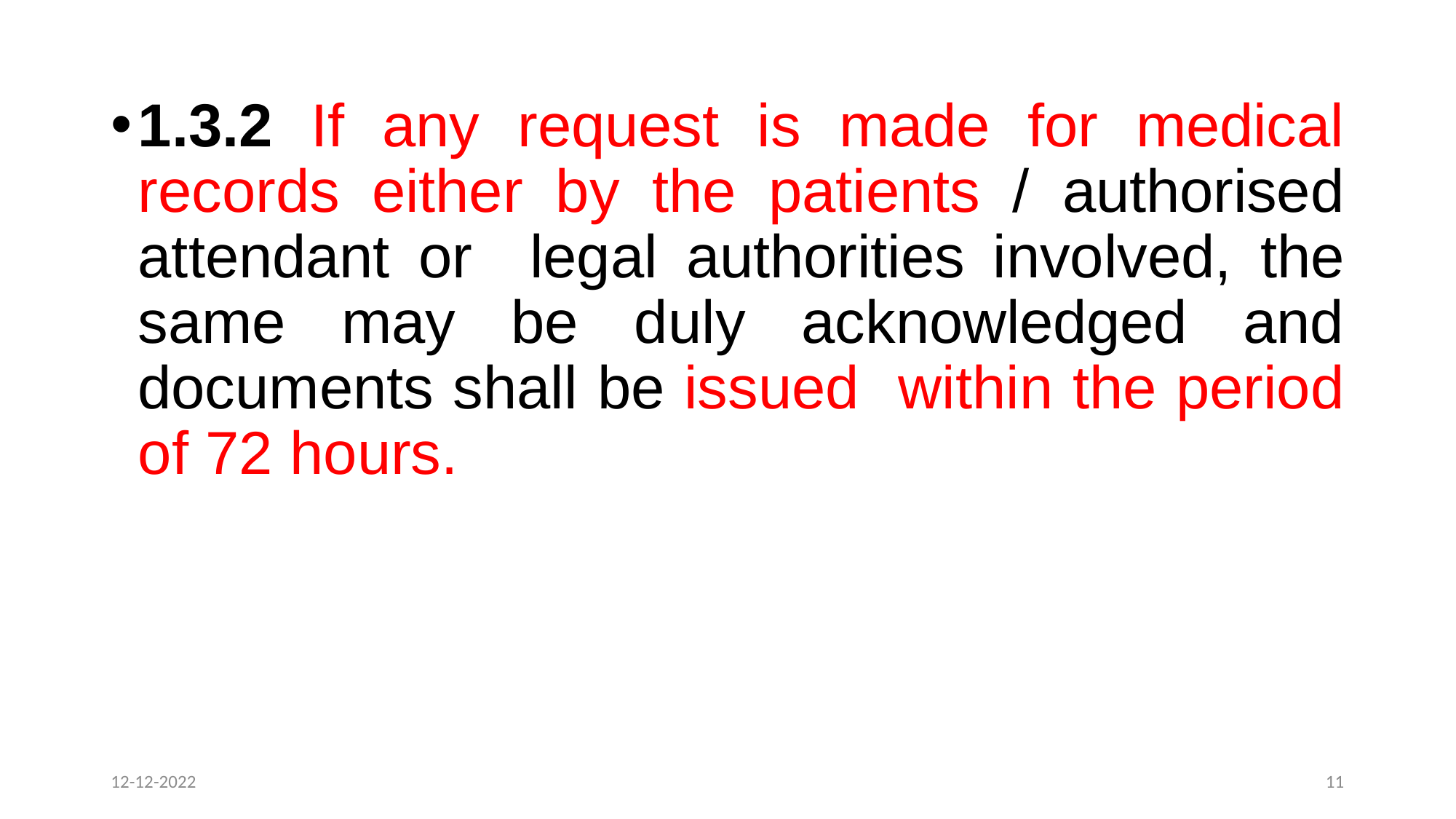

1.3.2 If any request is made for medical records either by the patients / authorised attendant or  legal authorities involved, the same may be duly acknowledged and documents shall be issued  within the period of 72 hours.

12-12-2022
11